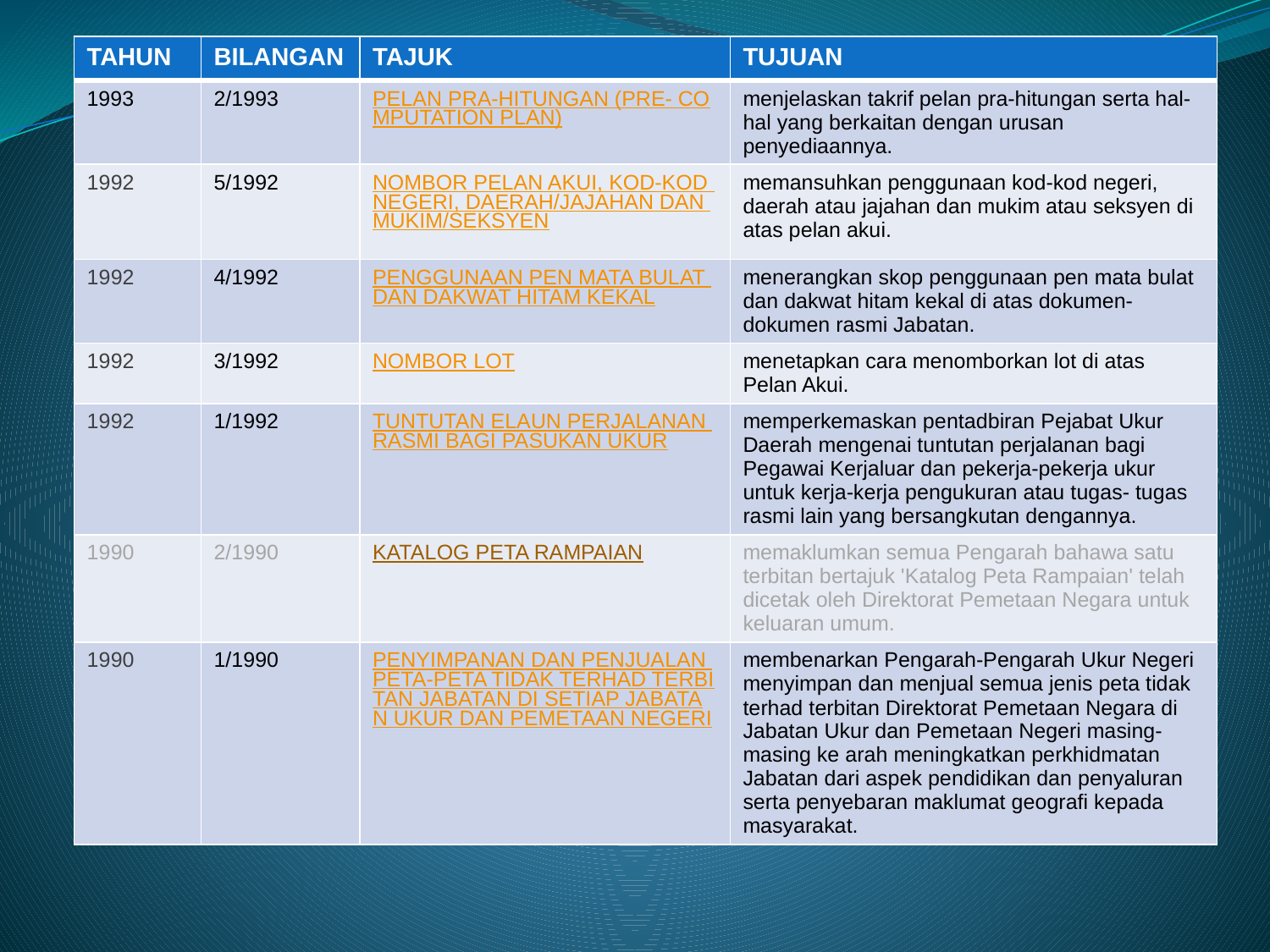

| TAHUN | BILANGAN | TAJUK | TUJUAN |
| --- | --- | --- | --- |
| 1993 | 2/1993 | PELAN PRA-HITUNGAN (PRE- COMPUTATION PLAN) | menjelaskan takrif pelan pra-hitungan serta hal-hal yang berkaitan dengan urusan penyediaannya. |
| 1992 | 5/1992 | NOMBOR PELAN AKUI, KOD-KOD NEGERI, DAERAH/JAJAHAN DAN MUKIM/SEKSYEN | memansuhkan penggunaan kod-kod negeri, daerah atau jajahan dan mukim atau seksyen di atas pelan akui. |
| 1992 | 4/1992 | PENGGUNAAN PEN MATA BULAT DAN DAKWAT HITAM KEKAL | menerangkan skop penggunaan pen mata bulat dan dakwat hitam kekal di atas dokumen-dokumen rasmi Jabatan. |
| 1992 | 3/1992 | NOMBOR LOT | menetapkan cara menomborkan lot di atas Pelan Akui. |
| 1992 | 1/1992 | TUNTUTAN ELAUN PERJALANAN RASMI BAGI PASUKAN UKUR | memperkemaskan pentadbiran Pejabat Ukur Daerah mengenai tuntutan perjalanan bagi Pegawai Kerjaluar dan pekerja-pekerja ukur untuk kerja-kerja pengukuran atau tugas- tugas rasmi lain yang bersangkutan dengannya. |
| 1990 | 2/1990 | KATALOG PETA RAMPAIAN | memaklumkan semua Pengarah bahawa satu terbitan bertajuk 'Katalog Peta Rampaian' telah dicetak oleh Direktorat Pemetaan Negara untuk keluaran umum. |
| 1990 | 1/1990 | PENYIMPANAN DAN PENJUALAN PETA-PETA TIDAK TERHAD TERBITAN JABATAN DI SETIAP JABATAN UKUR DAN PEMETAAN NEGERI | membenarkan Pengarah-Pengarah Ukur Negeri menyimpan dan menjual semua jenis peta tidak terhad terbitan Direktorat Pemetaan Negara di Jabatan Ukur dan Pemetaan Negeri masing-masing ke arah meningkatkan perkhidmatan Jabatan dari aspek pendidikan dan penyaluran serta penyebaran maklumat geografi kepada masyarakat. |